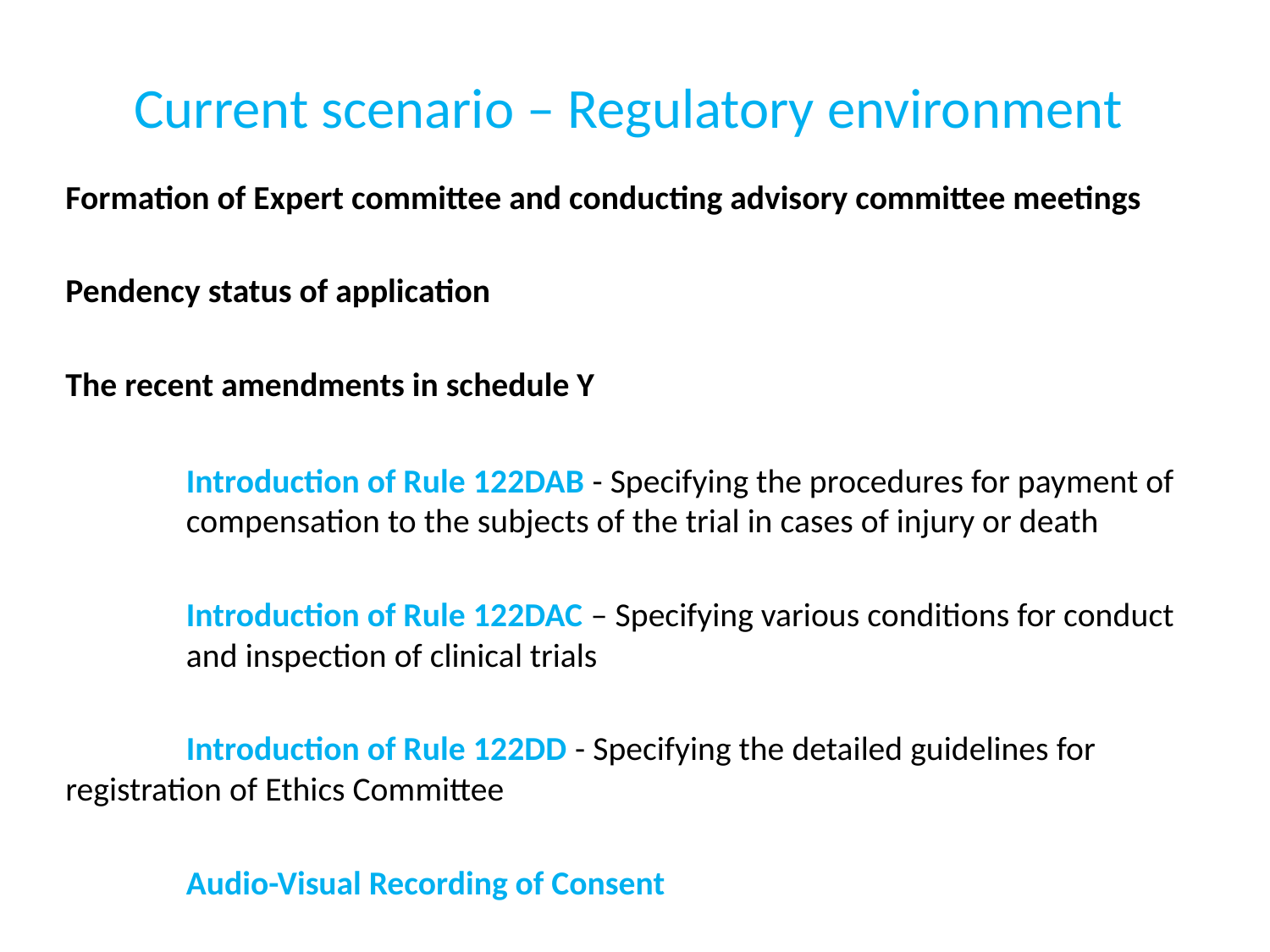

# Current scenario – Regulatory environment
Formation of Expert committee and conducting advisory committee meetings

Pendency status of application

The recent amendments in schedule Y

	Introduction of Rule 122DAB ­- Specifying the procedures for payment of 	compensation to the subjects of the trial in cases of injury or death

	Introduction of Rule 122DAC – Specifying various conditions for conduct 	and inspection of clinical trials

	Introduction of Rule 122DD - Specifying the detailed guidelines for 	registration of Ethics Committee

	Audio-Visual Recording of Consent